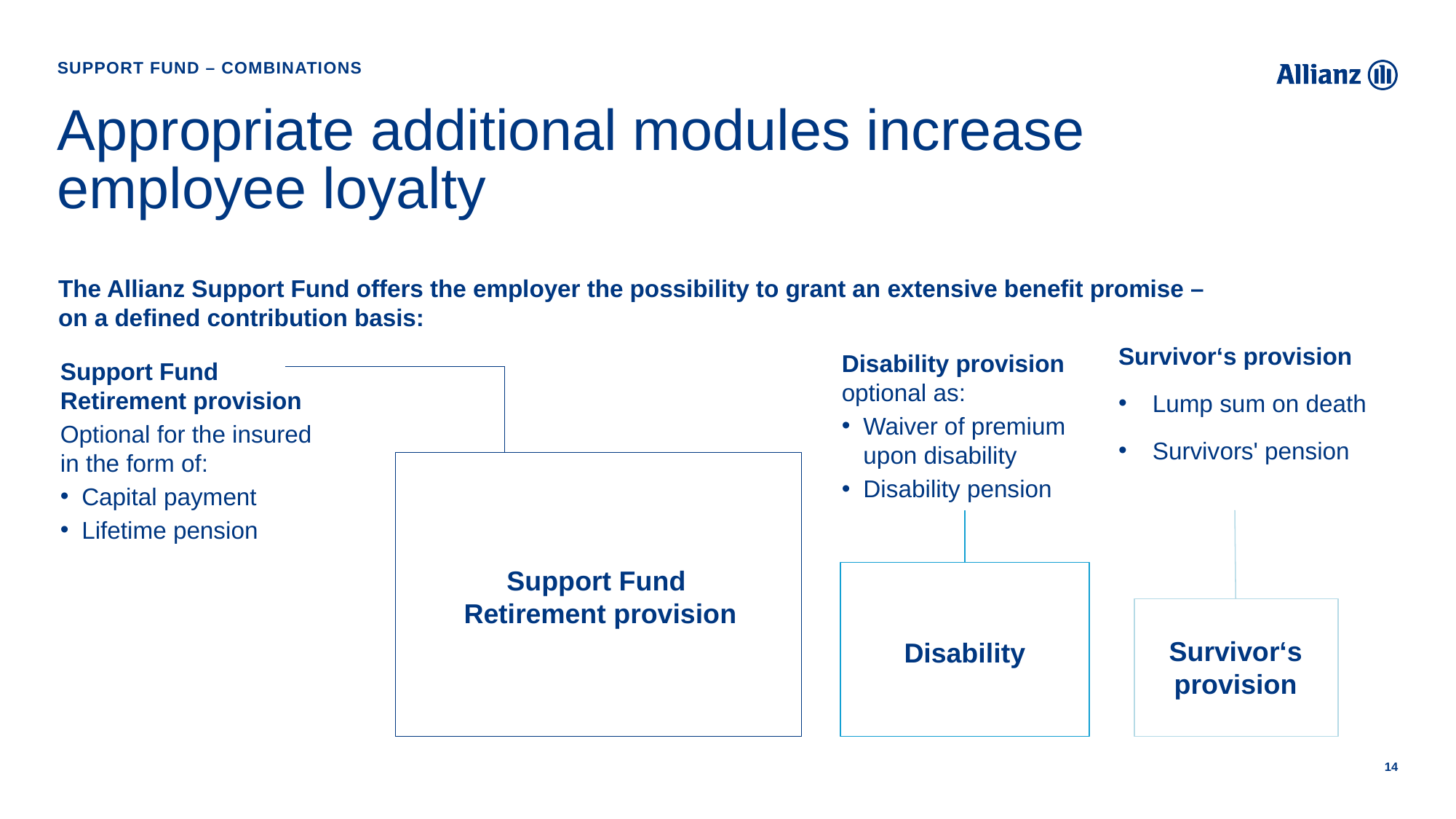

Support Fund – combinations

# Appropriate additional modules increase employee loyalty
The Allianz Support Fund offers the employer the possibility to grant an extensive benefit promise – on a defined contribution basis:
Survivor‘s provision
Lump sum on death
Survivors' pension
Disability provision optional as:
Waiver of premium upon disability
Disability pension
Support Fund
Retirement provision
Optional for the insured in the form of:
Capital payment
Lifetime pension

Support Fund
Retirement provision

Survivor‘s provision
Disability
14